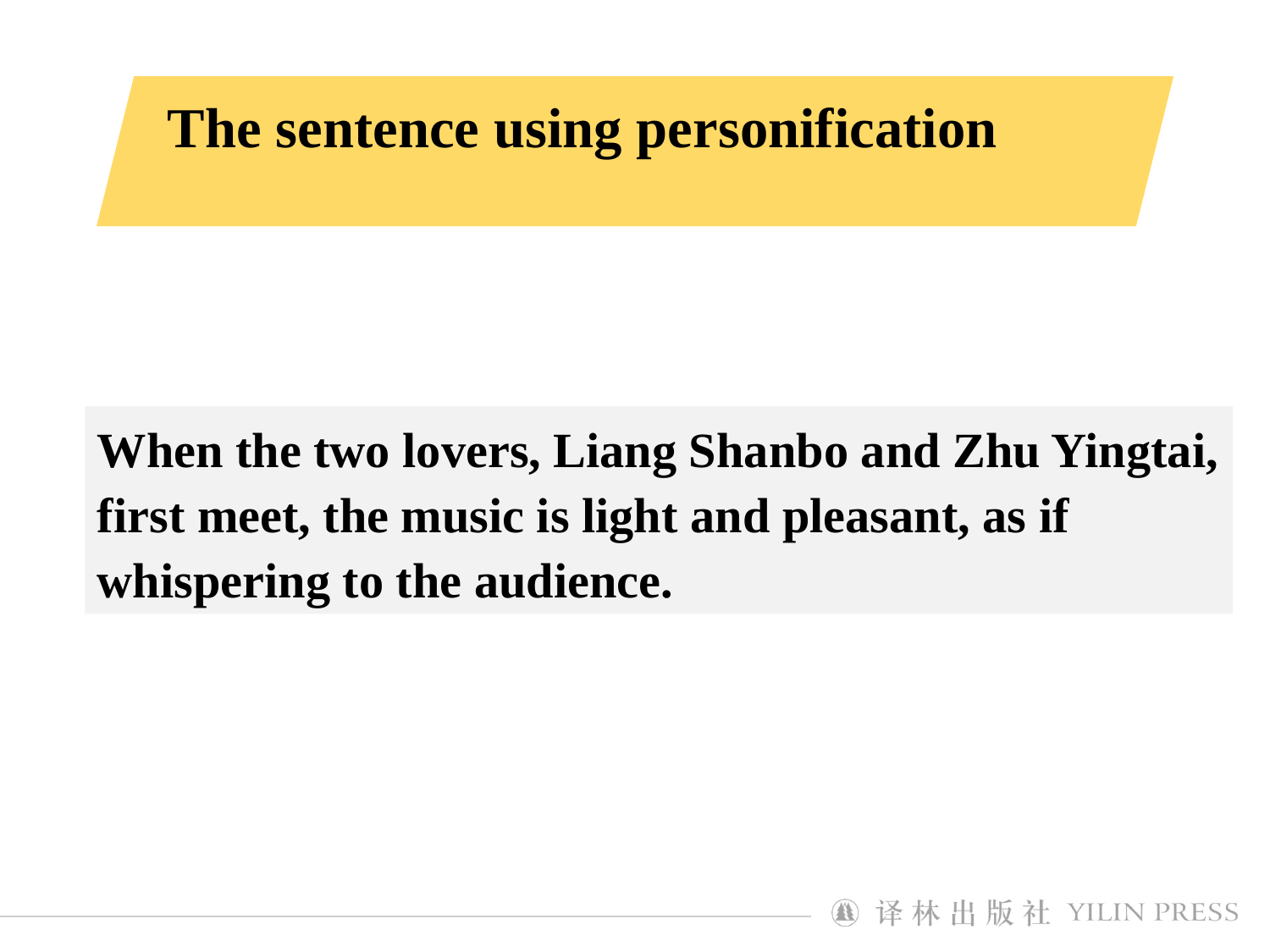

The sentence using personification
When the two lovers, Liang Shanbo and Zhu Yingtai, first meet, the music is light and pleasant, as if whispering to the audience.